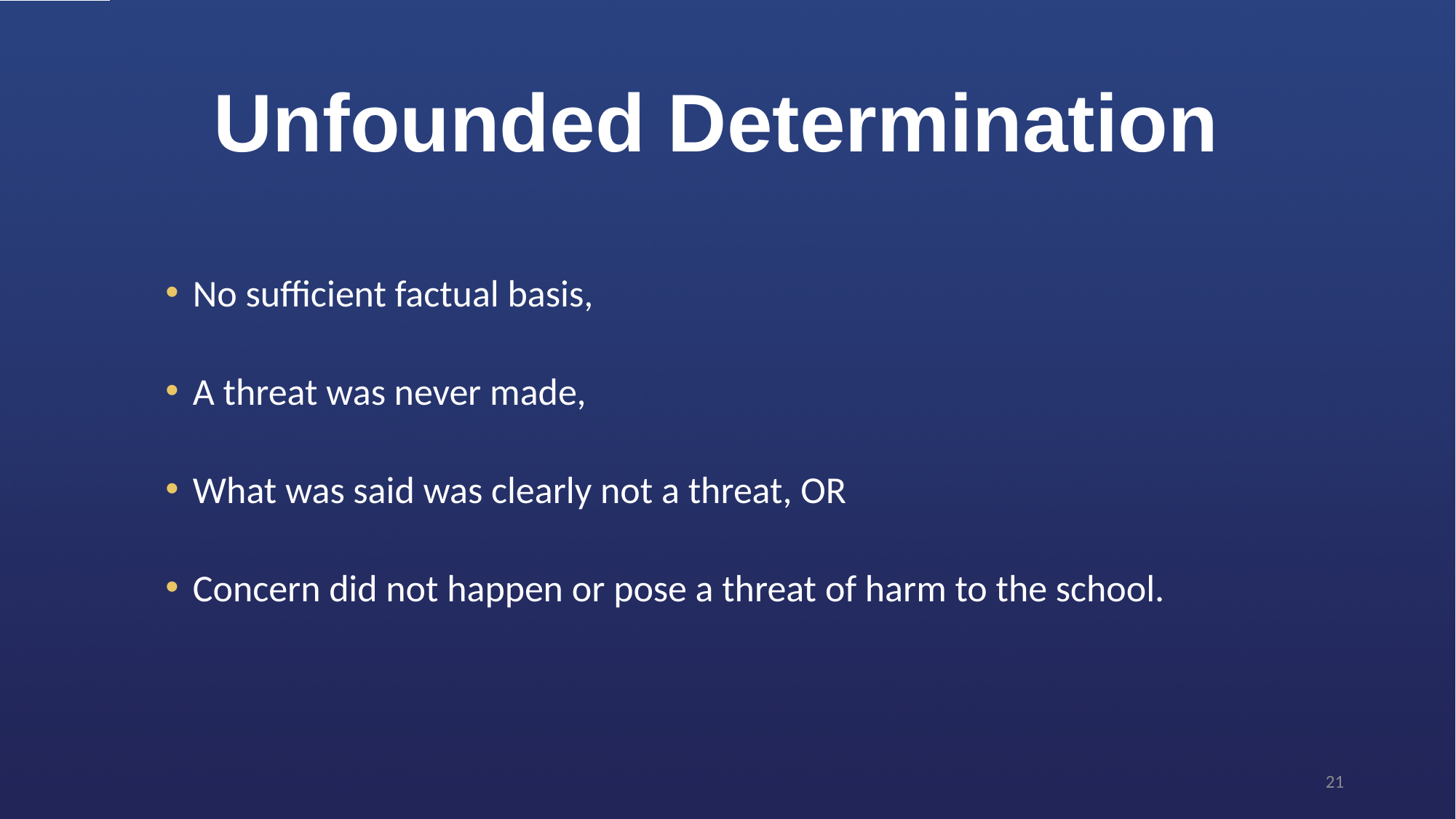

# Unfounded Determination

No sufficient factual basis,
A threat was never made,
What was said was clearly not a threat, OR
Concern did not happen or pose a threat of harm to the school.

21